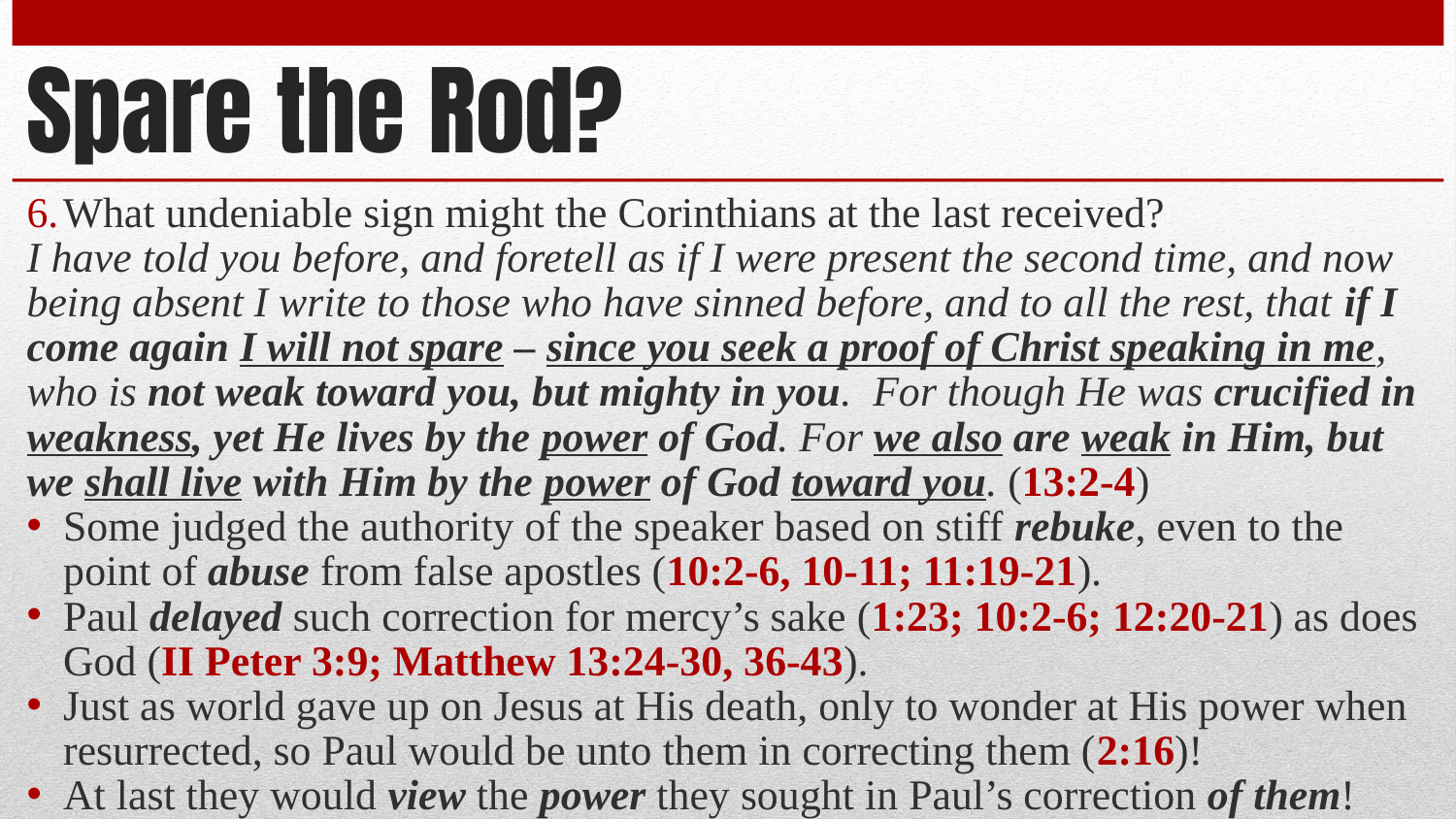

# Spare the Rod?
What undeniable sign might the Corinthians at the last received?
I have told you before, and foretell as if I were present the second time, and now being absent I write to those who have sinned before, and to all the rest, that if I come again I will not spare – since you seek a proof of Christ speaking in me, who is not weak toward you, but mighty in you.  For though He was crucified in weakness, yet He lives by the power of God. For we also are weak in Him, but we shall live with Him by the power of God toward you. (13:2-4)
Some judged the authority of the speaker based on stiff rebuke, even to the point of abuse from false apostles (10:2-6, 10-11; 11:19-21).
Paul delayed such correction for mercy’s sake (1:23; 10:2-6; 12:20-21) as does God (II Peter 3:9; Matthew 13:24-30, 36-43).
Just as world gave up on Jesus at His death, only to wonder at His power when resurrected, so Paul would be unto them in correcting them (2:16)!
At last they would view the power they sought in Paul’s correction of them!